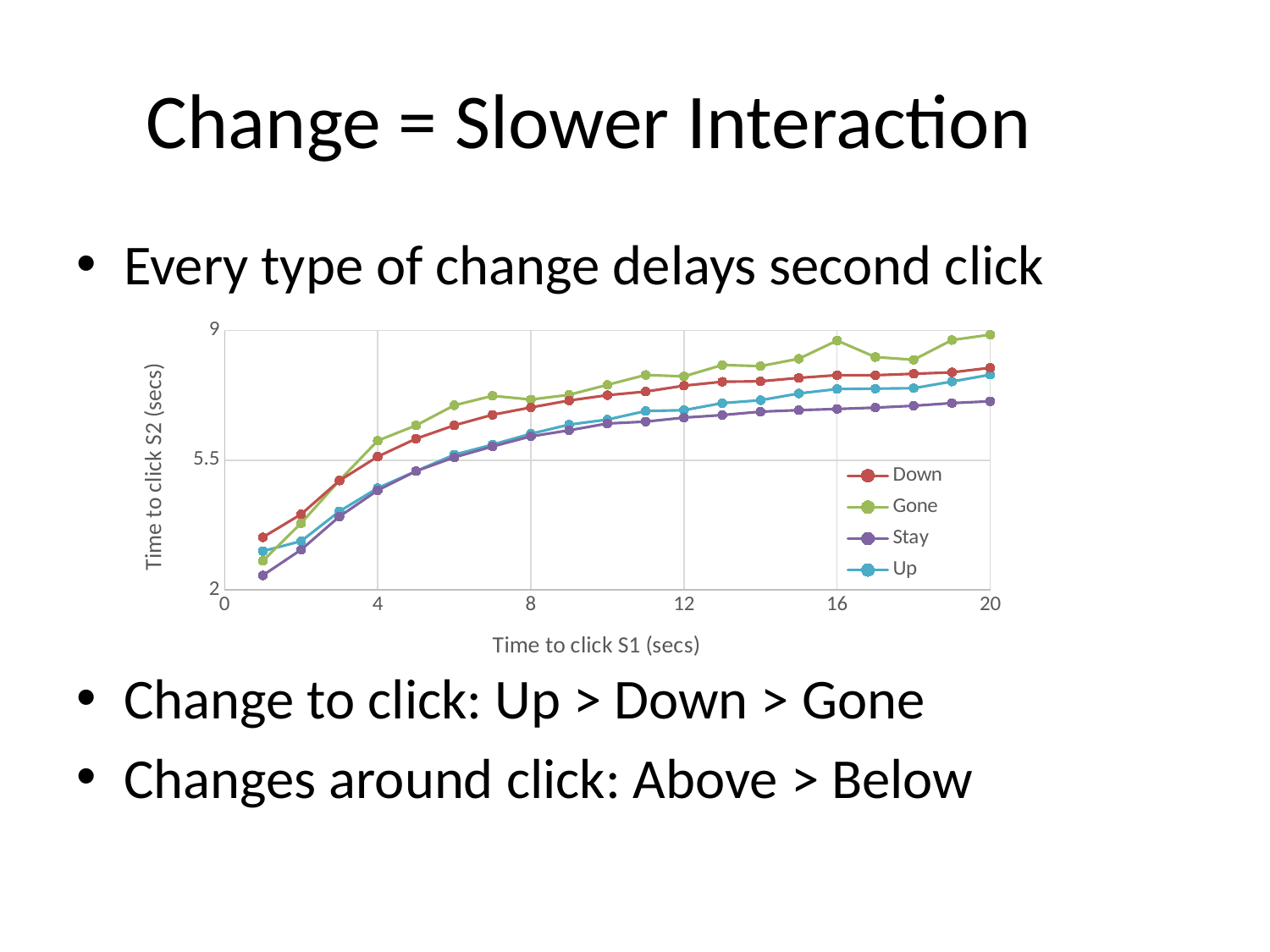

# Change = Slower Interaction
Every type of change delays second click

Change to click: Up > Down > Gone
Changes around click: Above > Below

### Chart

| Category | Down | Gone | Stay | Up |
|---|---|---|---|---|